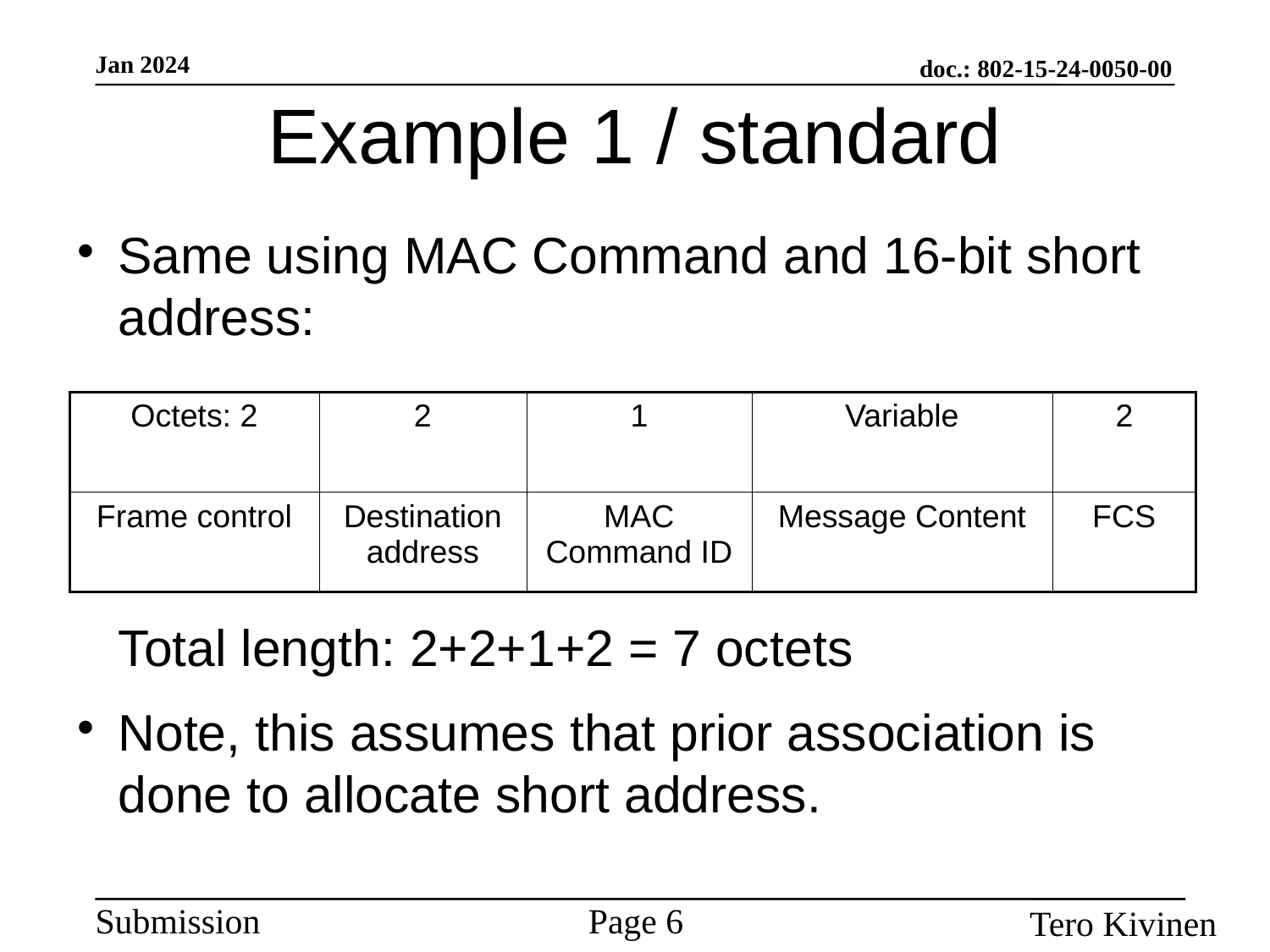

# Example 1 / standard
Same using MAC Command and 16-bit short address:
Total length: 2+2+1+2 = 7 octets
Note, this assumes that prior association is done to allocate short address.
| Octets: 2 | 2 | 1 | Variable | 2 |
| --- | --- | --- | --- | --- |
| Frame control | Destination address | MAC Command ID | Message Content | FCS |